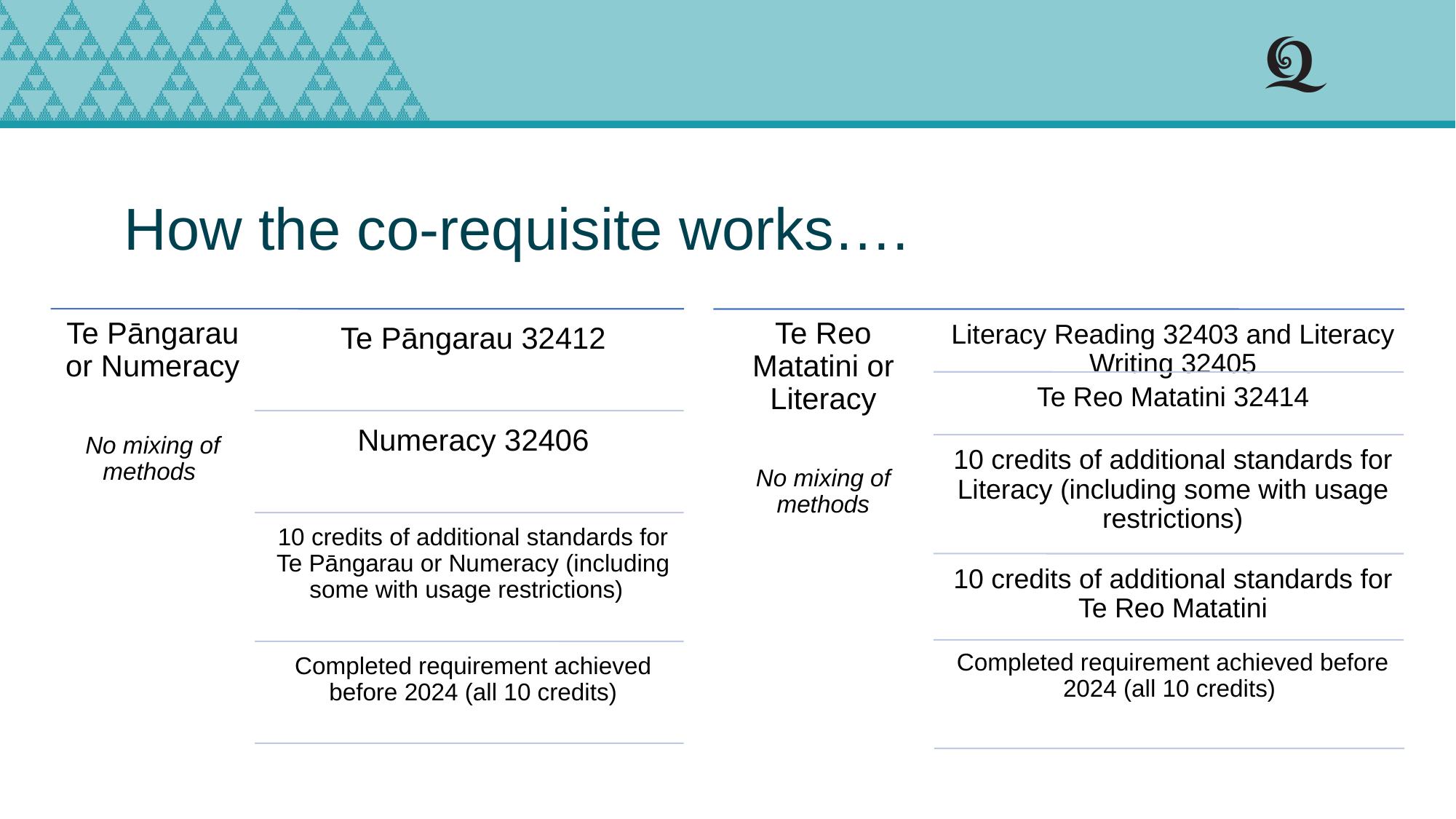

# How the co-requisite works….
Te Pāngarau or Numeracy

No mixing of methods
Te Pāngarau 32412
Numeracy 32406
10 credits of additional standards for Te Pāngarau or Numeracy (including some with usage restrictions)
Completed requirement achieved before 2024 (all 10 credits)
Te Reo Matatini or Literacy

No mixing of methods
Literacy Reading 32403 and Literacy Writing 32405
Te Reo Matatini 32414
10 credits of additional standards for Literacy (including some with usage restrictions)

10 credits of additional standards for Te Reo Matatini
Completed requirement achieved before 2024 (all 10 credits)